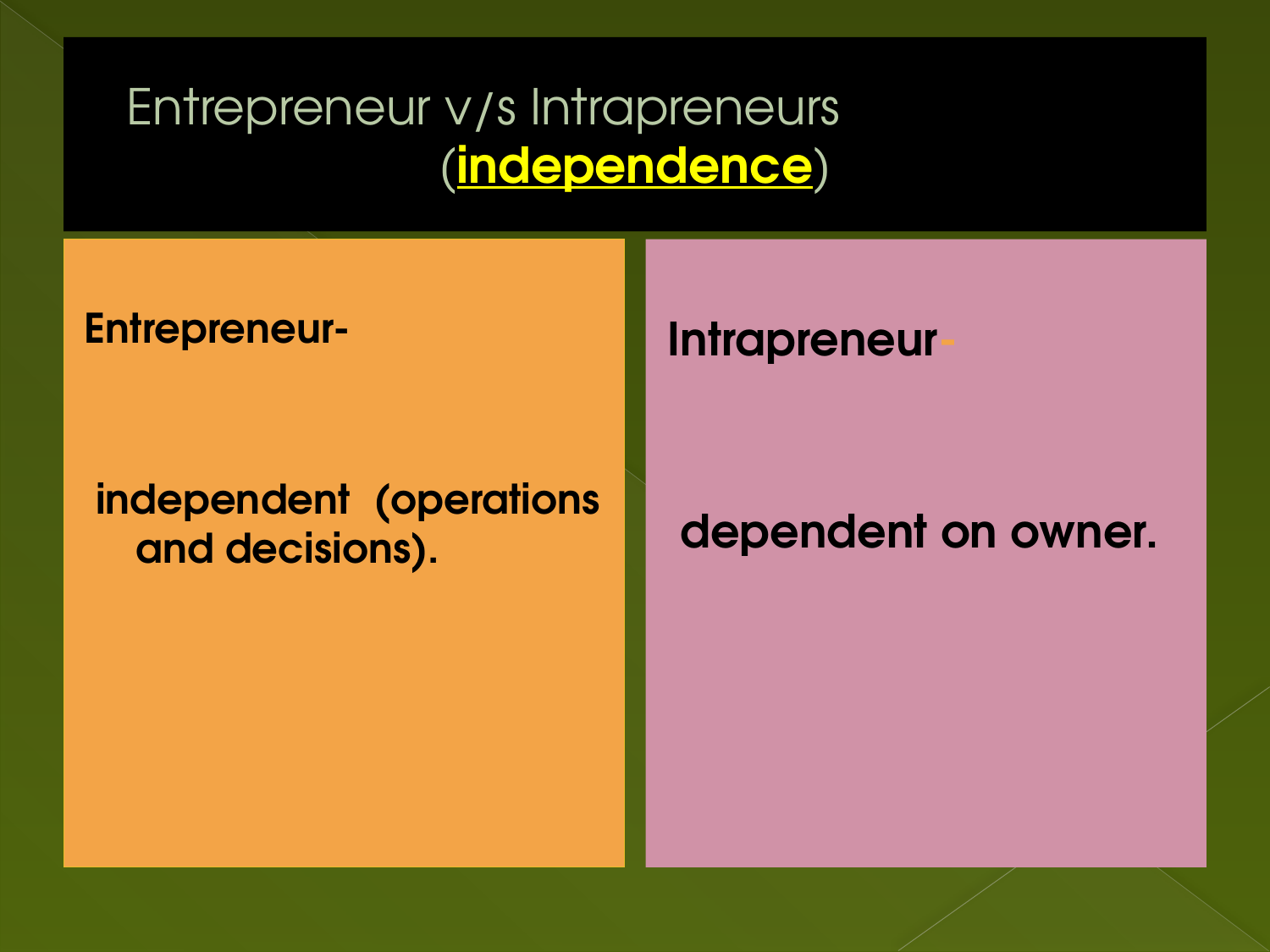

# Entrepreneur v/s Intrapreneurs                       (independence)

Entrepreneur-

 independent  (operations and decisions).

Intrapreneur-

 dependent on owner.